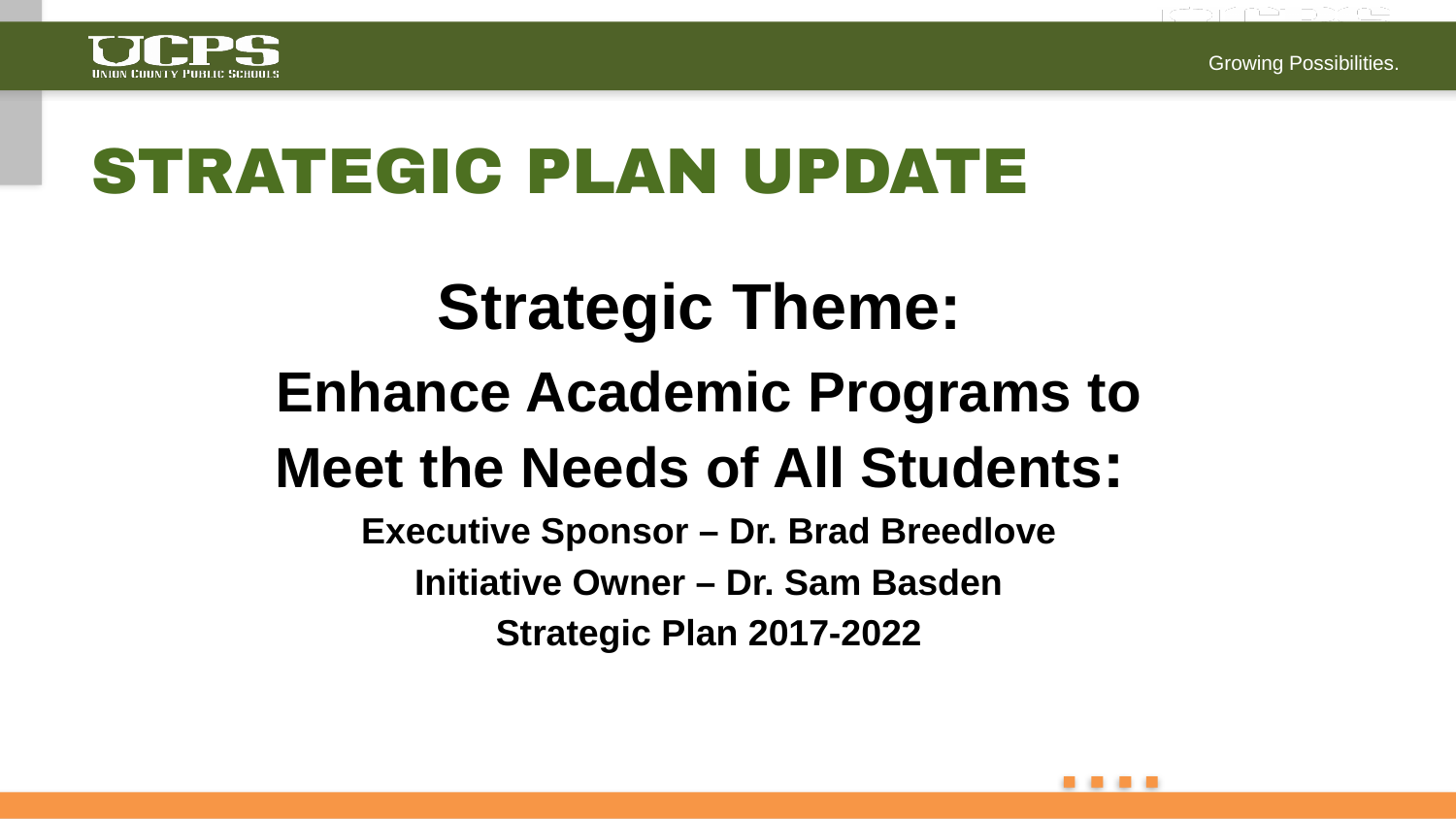

# Strategic Plan Update
Strategic Theme:
Enhance Academic Programs to Meet the Needs of All Students:
Executive Sponsor – Dr. Brad Breedlove
Initiative Owner – Dr. Sam Basden
Strategic Plan 2017-2022